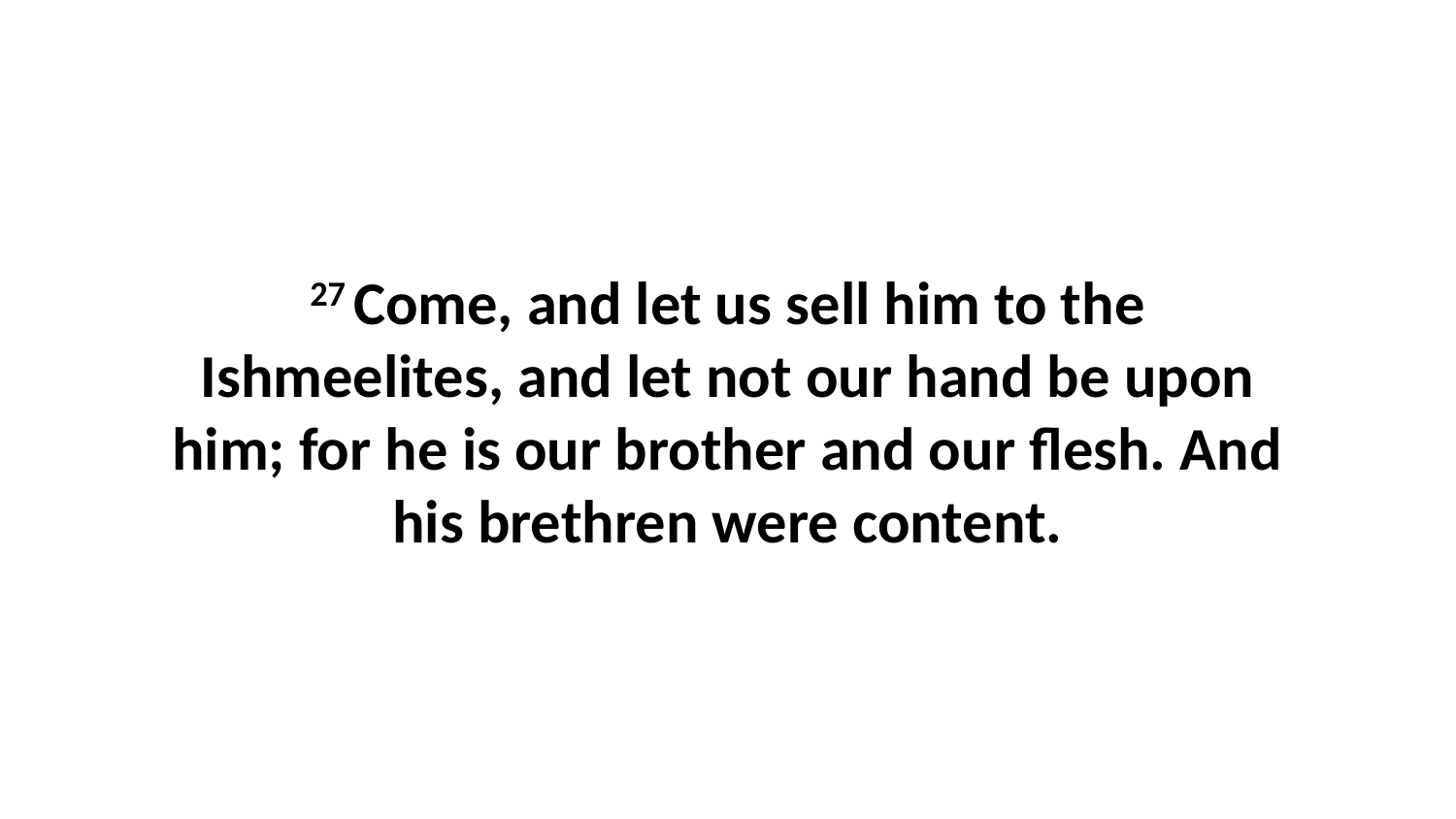

27 Come, and let us sell him to the Ishmeelites, and let not our hand be upon him; for he is our brother and our flesh. And his brethren were content.